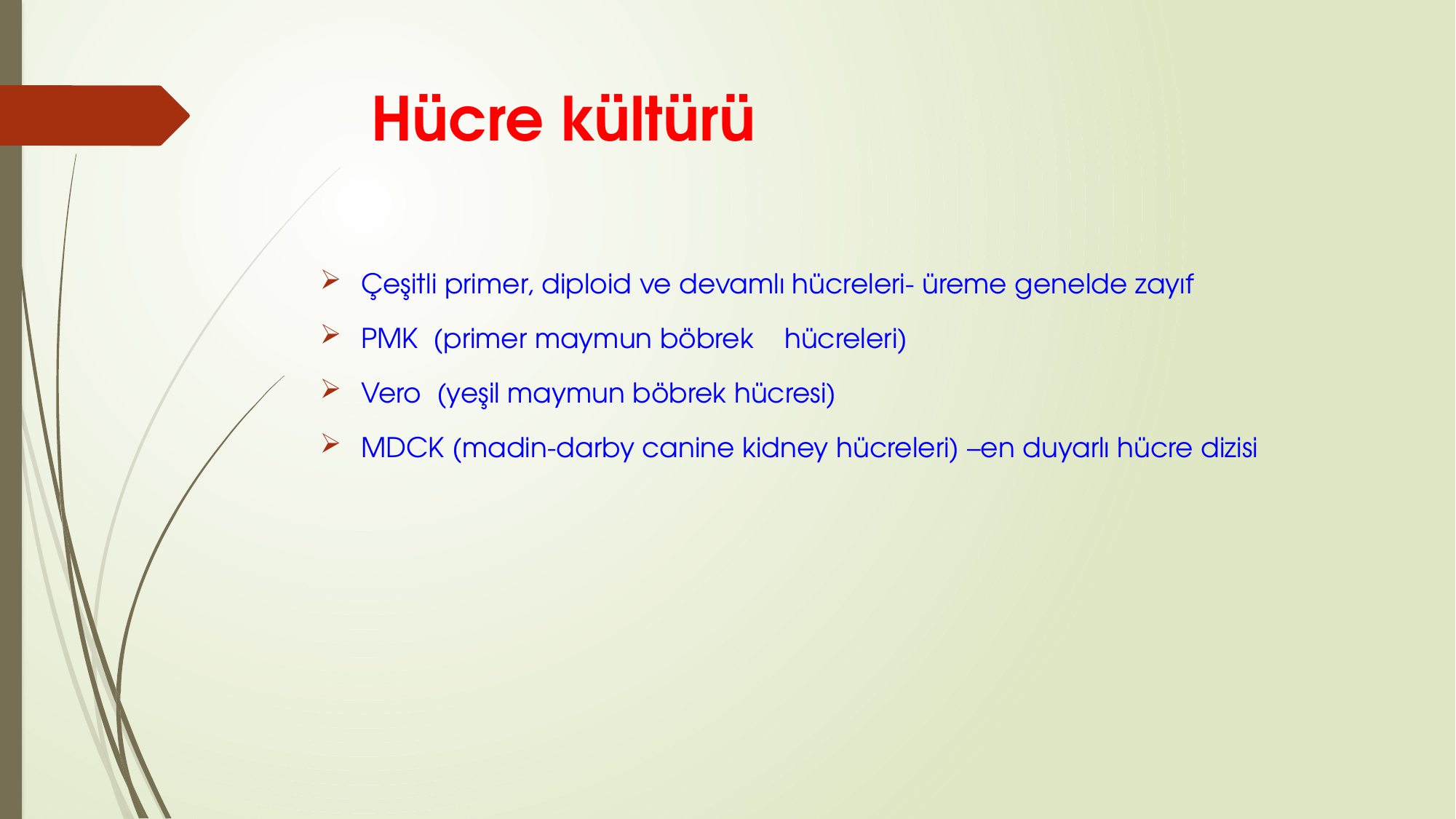

# Hücre kültürü
Çeşitli primer, diploid ve devamlı hücreleri- üreme genelde zayıf
PMK  (primer maymun böbrek    hücreleri)
Vero  (yeşil maymun böbrek hücresi)
MDCK (madin-darby canine kidney hücreleri) –en duyarlı hücre dizisi